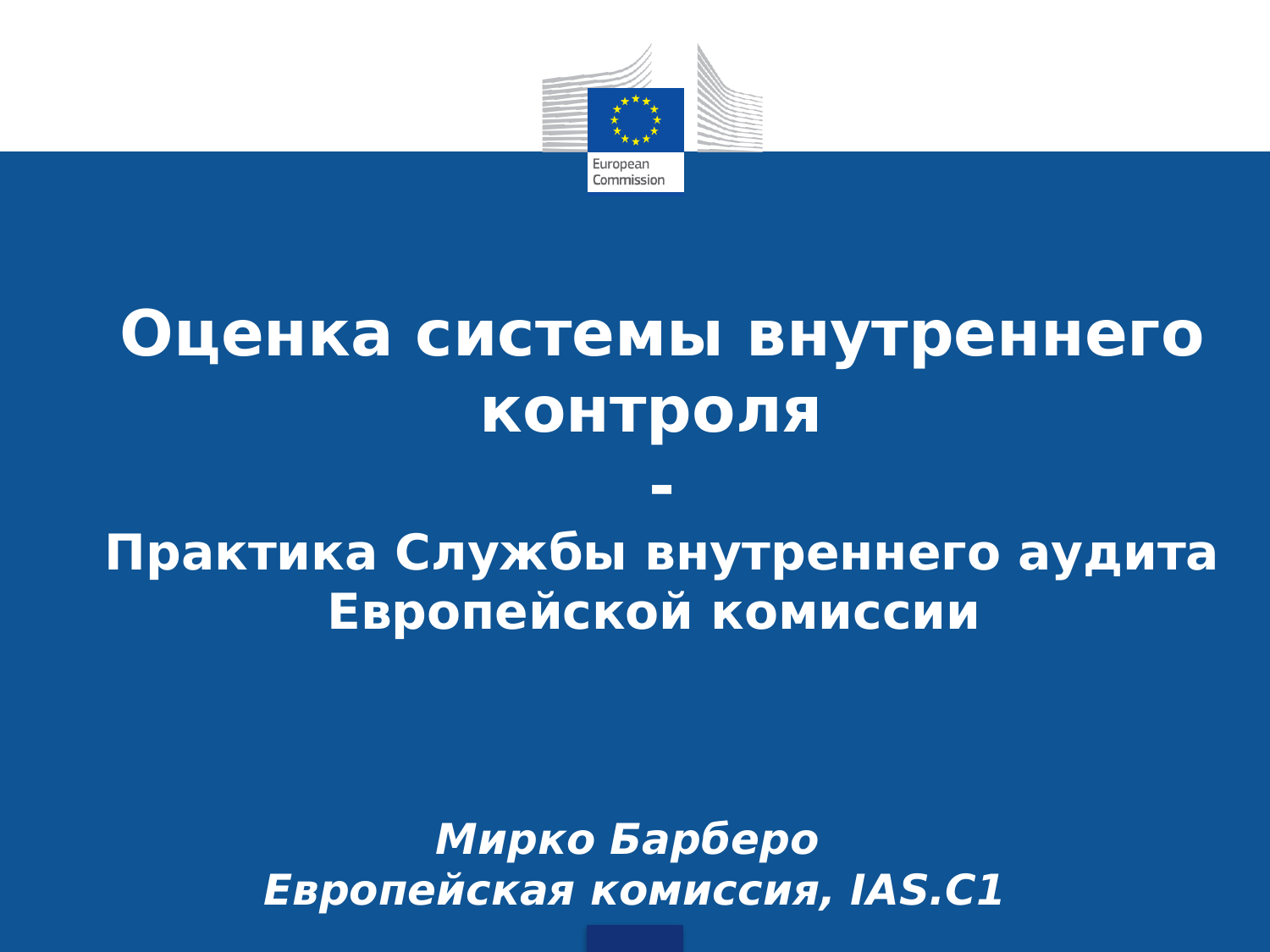

# Оценка системы внутреннего контроля - Практика Службы внутреннего аудита Европейской комиссии

Мирко Барберо
Европейская комиссия, IAS.C1